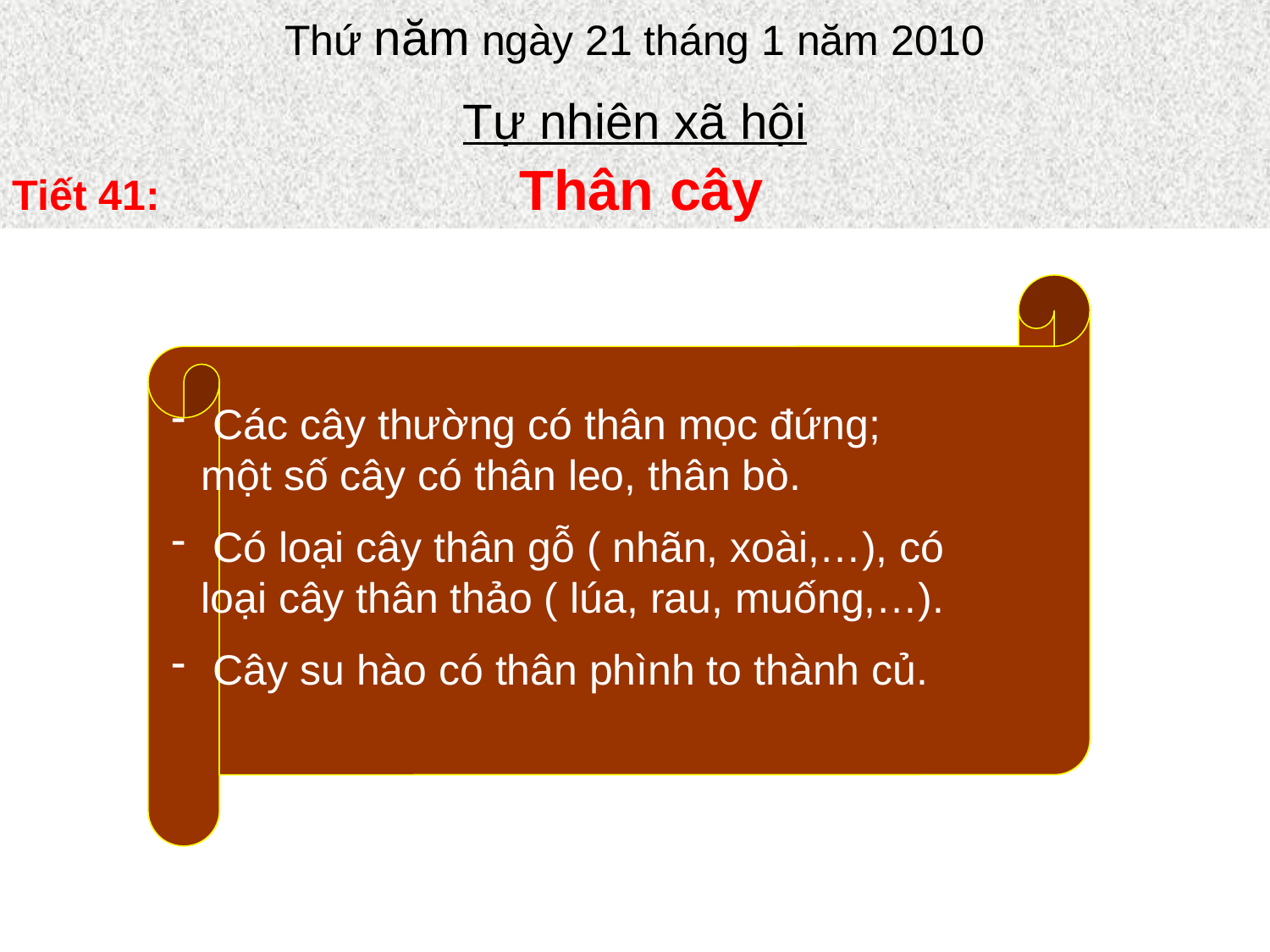

Thứ năm ngày 21 tháng 1 năm 2010
Tự nhiên xã hội
Tiết 41:                       Thân cây

 Các cây thường có thân mọc đứng; một số cây có thân leo, thân bò.
 Có loại cây thân gỗ ( nhãn, xoài,…), có loại cây thân thảo ( lúa, rau, muống,…).
 Cây su hào có thân phình to thành củ.